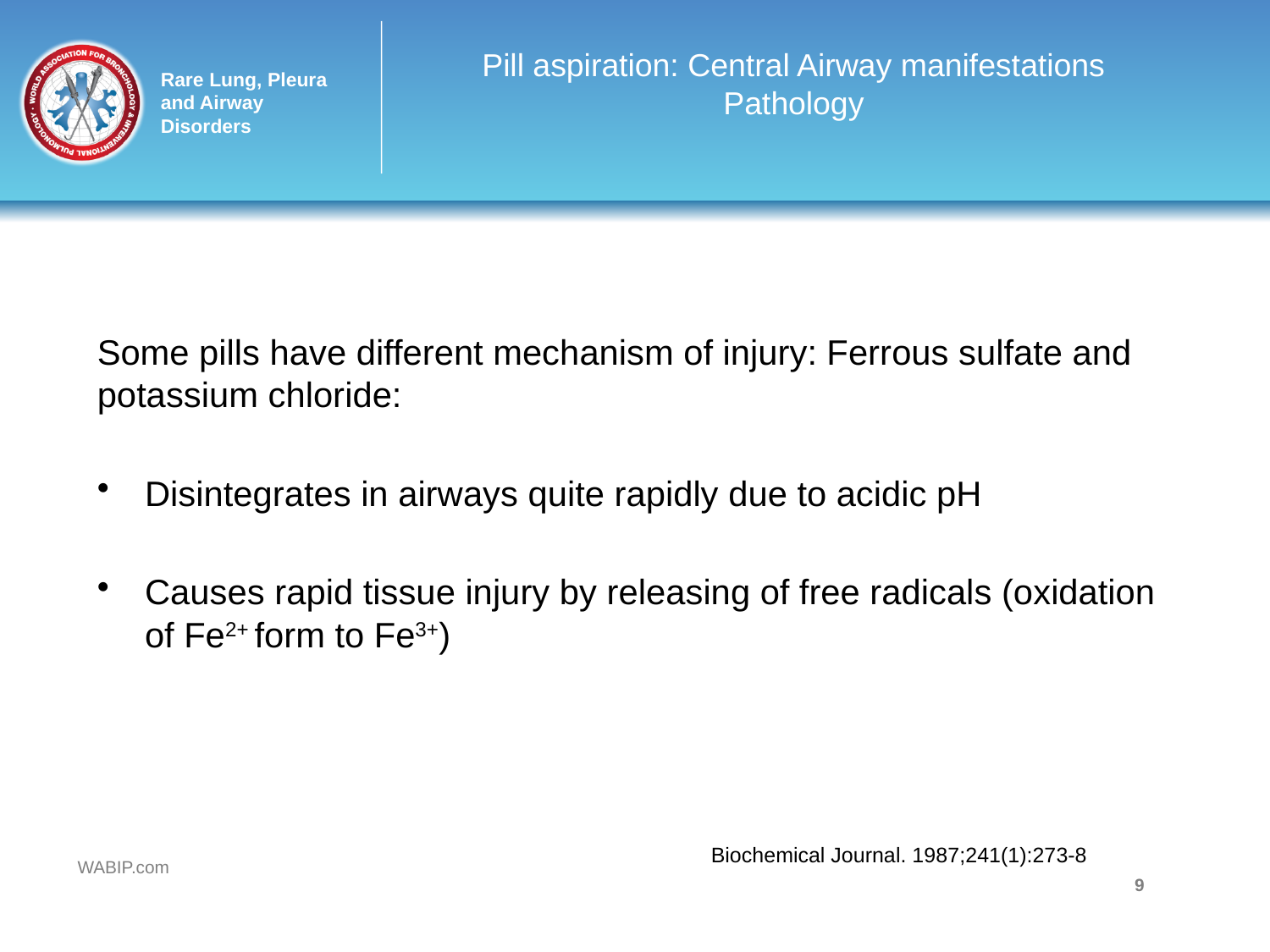

# Pill aspiration: Central Airway manifestations Pathology
Some pills have different mechanism of injury: Ferrous sulfate and potassium chloride:

Disintegrates in airways quite rapidly due to acidic pH

Causes rapid tissue injury by releasing of free radicals (oxidation of Fe2+ form to Fe3+)

Biochemical Journal. 1987;241(1):273-8